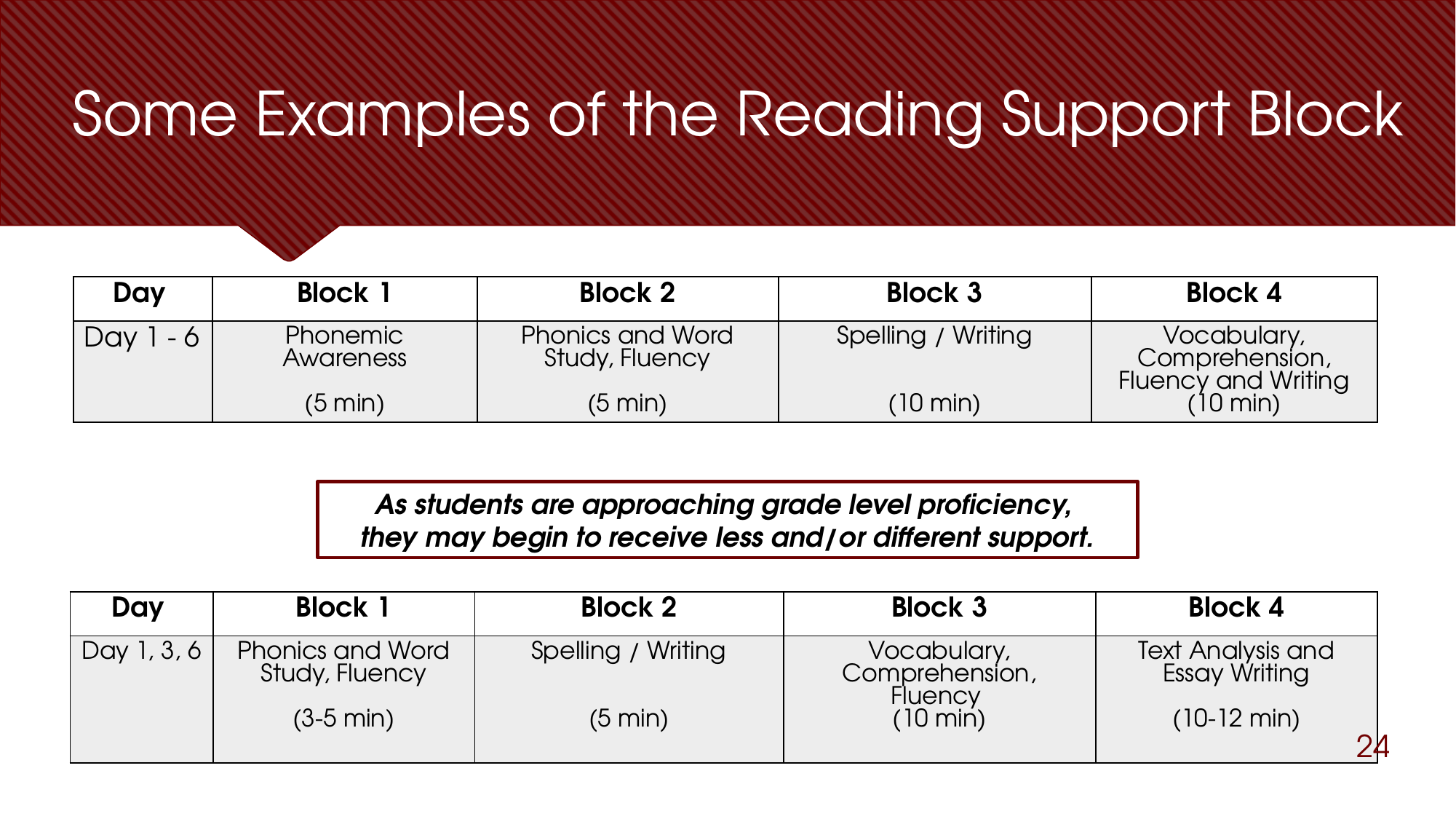

# Some Examples of the Reading Support Block
| Day | Block 1 | Block 2 | Block 3 | Block 4 |
| --- | --- | --- | --- | --- |
| Day 1 - 6 | Phonemic Awareness (5 min) | Phonics and Word Study, Fluency (5 min) | Spelling / Writing (10 min) | Vocabulary, Comprehension, Fluency and Writing (10 min) |
As students are approaching grade level proficiency,
they may begin to receive less and/or different support.
| Day | Block 1 | Block 2 | Block 3 | Block 4 |
| --- | --- | --- | --- | --- |
| Day 1, 3, 6 | Phonics and Word Study, Fluency (3-5 min) | Spelling / Writing (5 min) | Vocabulary, Comprehension, Fluency (10 min) | Text Analysis and Essay Writing (10-12 min) |
24